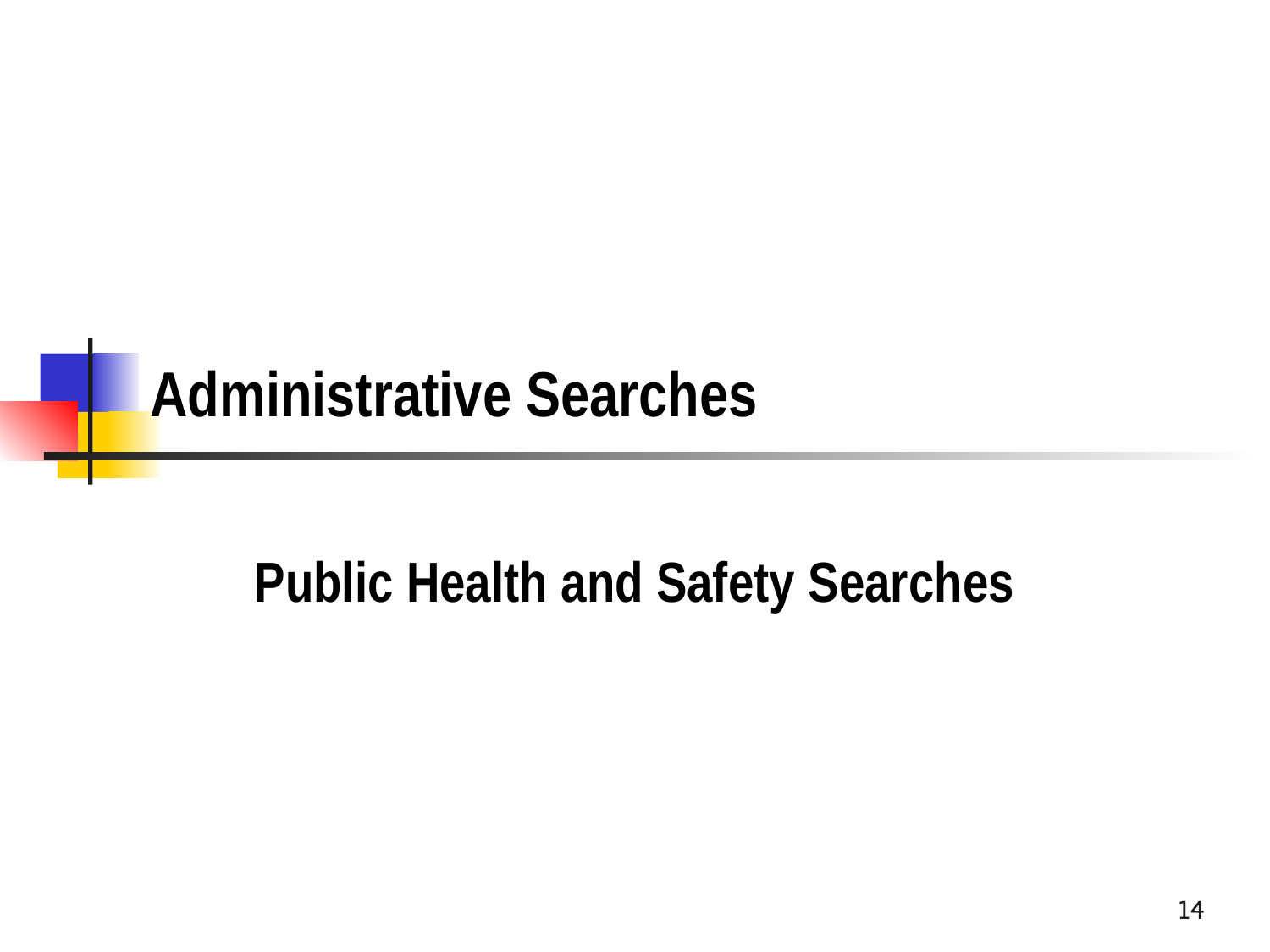

# Administrative Searches
Public Health and Safety Searches
14